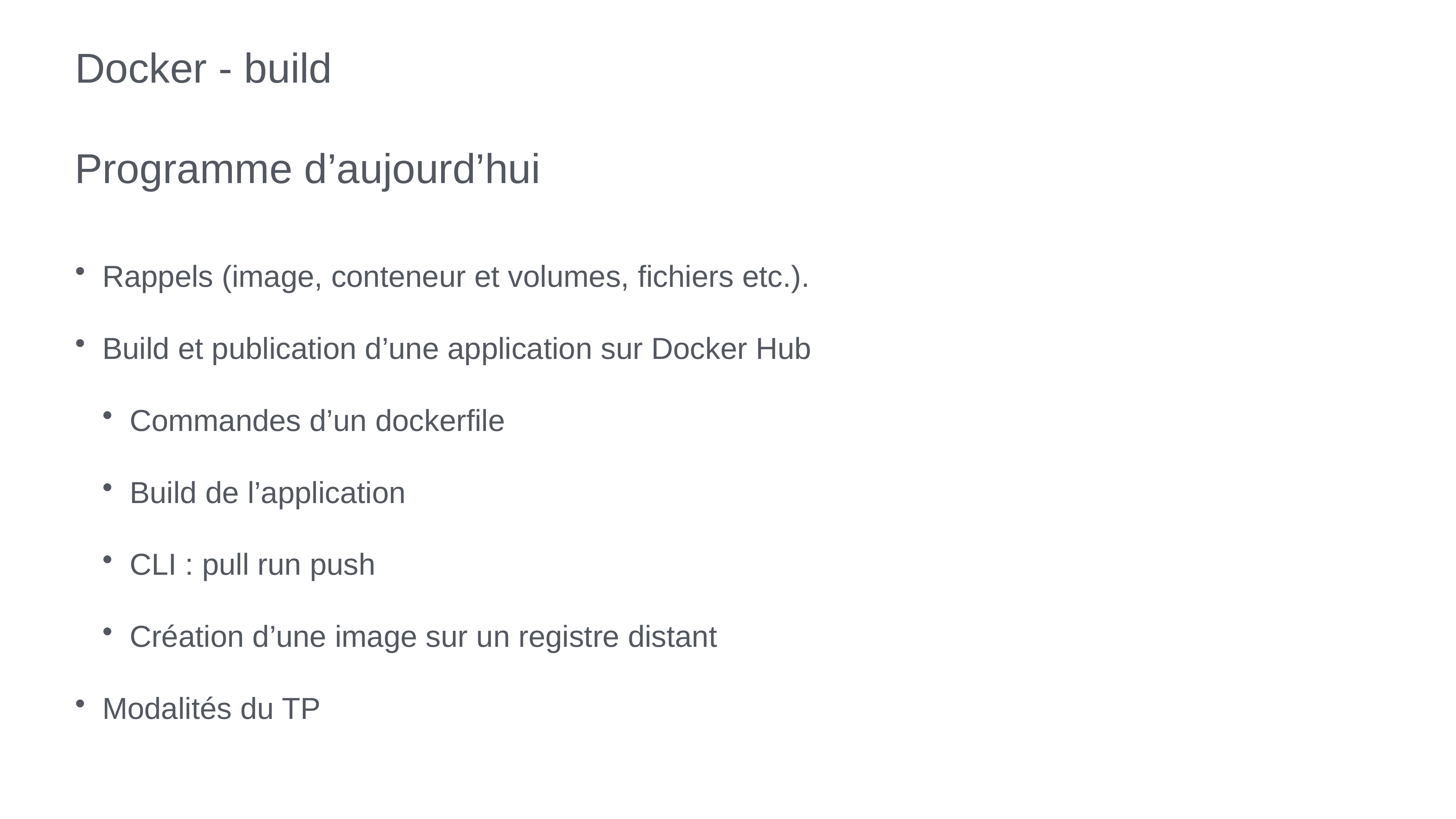

# Docker - build
Programme d’aujourd’hui

Rappels (image, conteneur et volumes, fichiers etc.).
Build et publication d’une application sur Docker Hub
Commandes d’un dockerfile
Build de l’application
CLI : pull run push
Création d’une image sur un registre distant
Modalités du TP